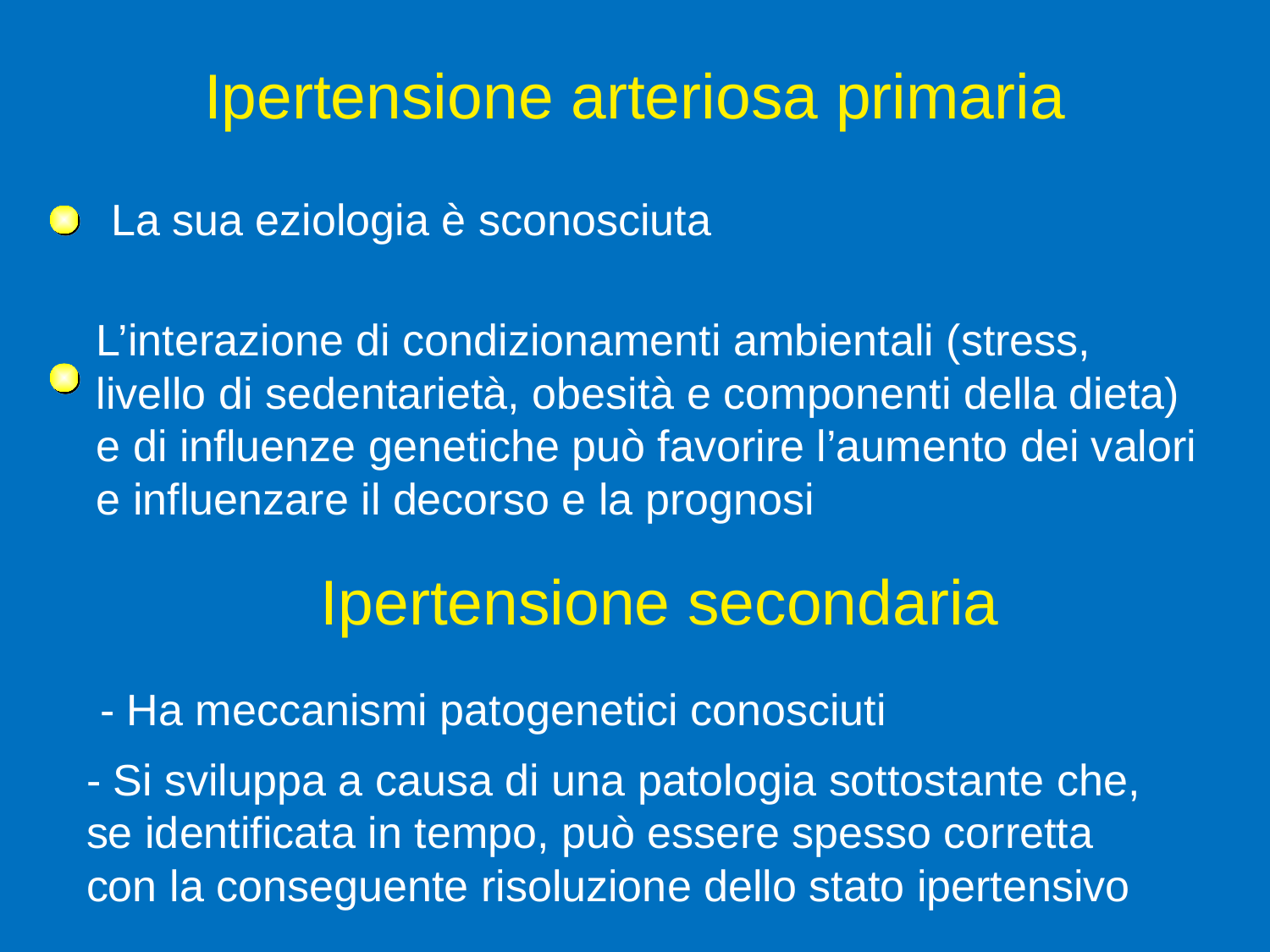

Ipertensione arteriosa primaria
La sua eziologia è sconosciuta

L’interazione di condizionamenti ambientali (stress,
livello di sedentarietà, obesità e componenti della dieta)
e di influenze genetiche può favorire l’aumento dei valori e influenzare il decorso e la prognosi

Ipertensione secondaria
- Ha meccanismi patogenetici conosciuti
- Si sviluppa a causa di una patologia sottostante che,
se identificata in tempo, può essere spesso corretta
con la conseguente risoluzione dello stato ipertensivo